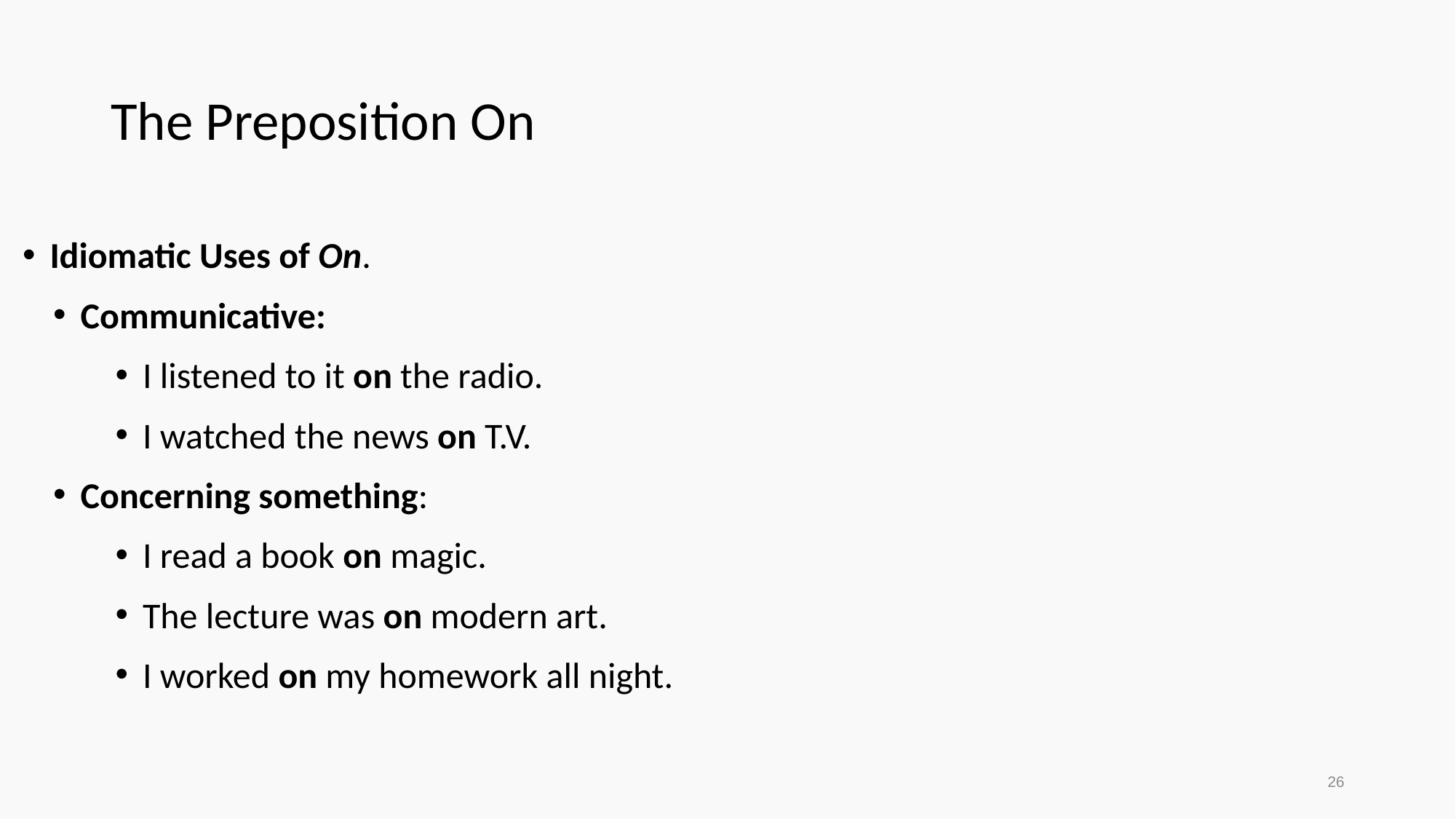

# The Preposition On
Idiomatic Uses of On.
Communicative:
I listened to it on the radio.
I watched the news on T.V.
Concerning something:
I read a book on magic.
The lecture was on modern art.
I worked on my homework all night.
26